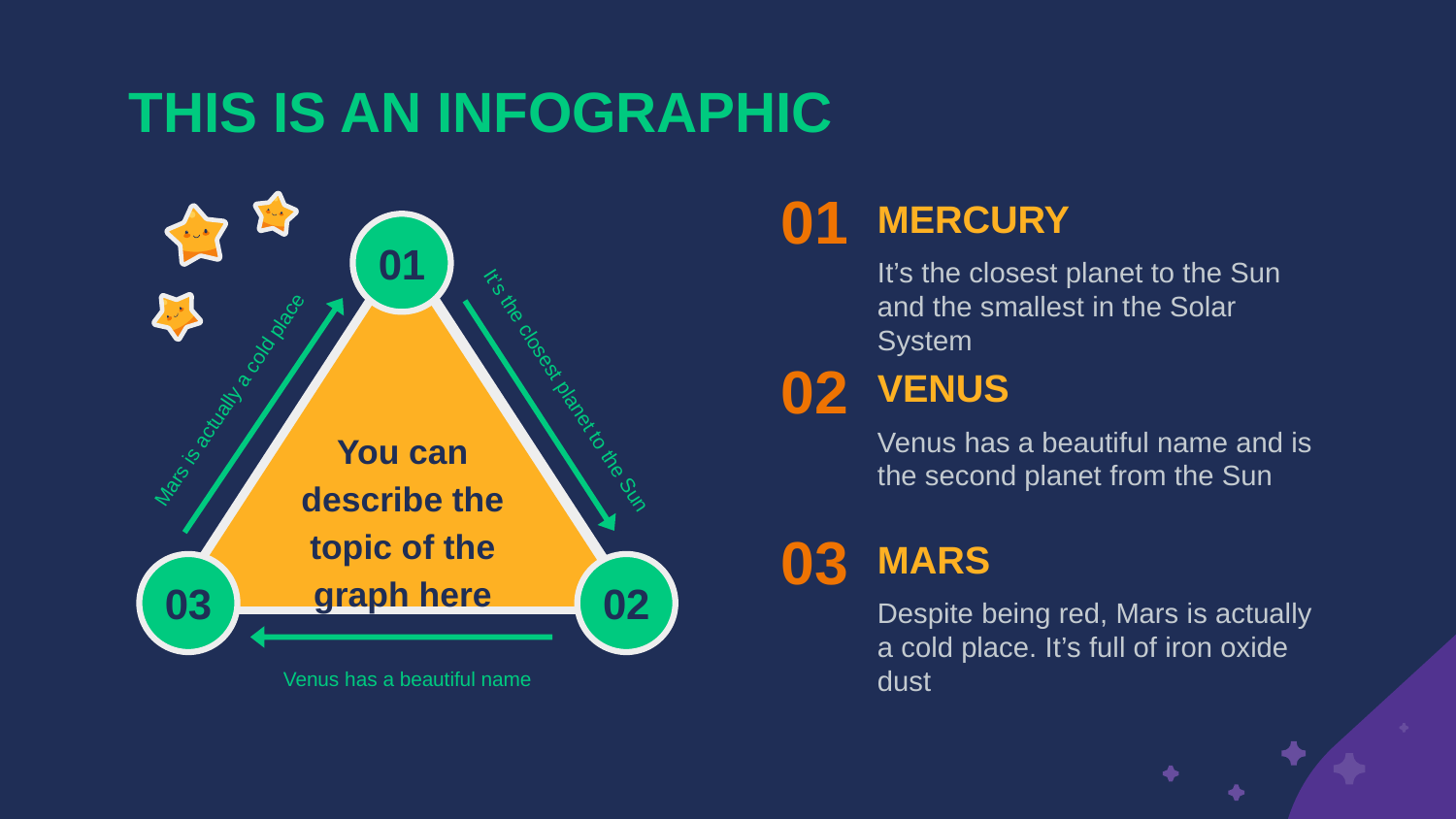

# THIS IS AN INFOGRAPHIC
MERCURY
01

01
It’s the closest planet to the Sun

Mars is actually a cold place

03
You can describe the topic of the graph here
02

Venus has a beautiful name
It’s the closest planet to the Sun and the smallest in the Solar System

VENUS
02
Venus has a beautiful name and is the second planet from the Sun
MARS
03
Despite being red, Mars is actually a cold place. It’s full of iron oxide dust